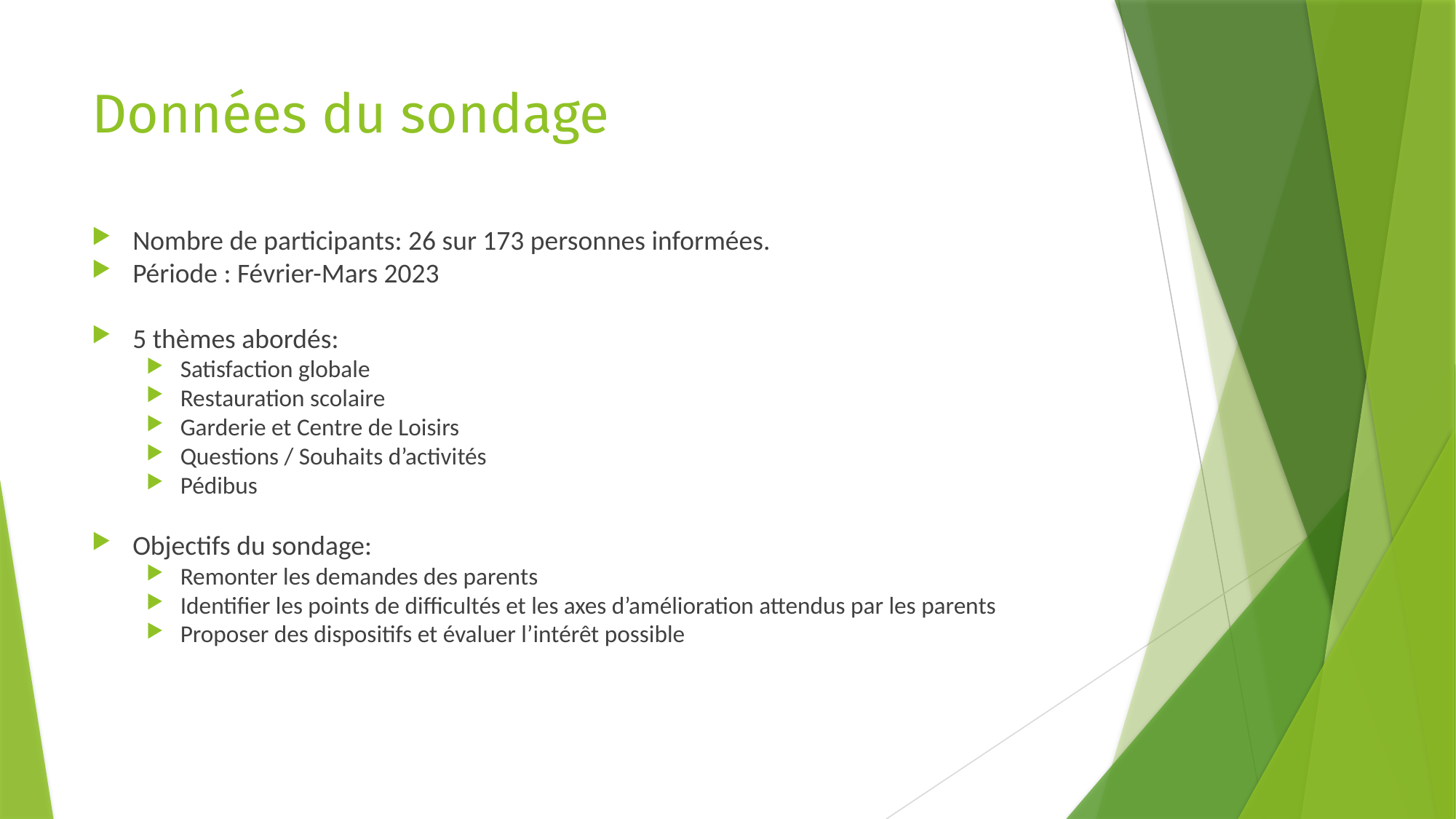

# Données du sondage
Nombre de participants: 26 sur 173 personnes informées.
Période : Février-Mars 2023

5 thèmes abordés:
Satisfaction globale
Restauration scolaire
Garderie et Centre de Loisirs
Questions / Souhaits d’activités
Pédibus

Objectifs du sondage:
Remonter les demandes des parents
Identifier les points de difficultés et les axes d’amélioration attendus par les parents
Proposer des dispositifs et évaluer l’intérêt possible